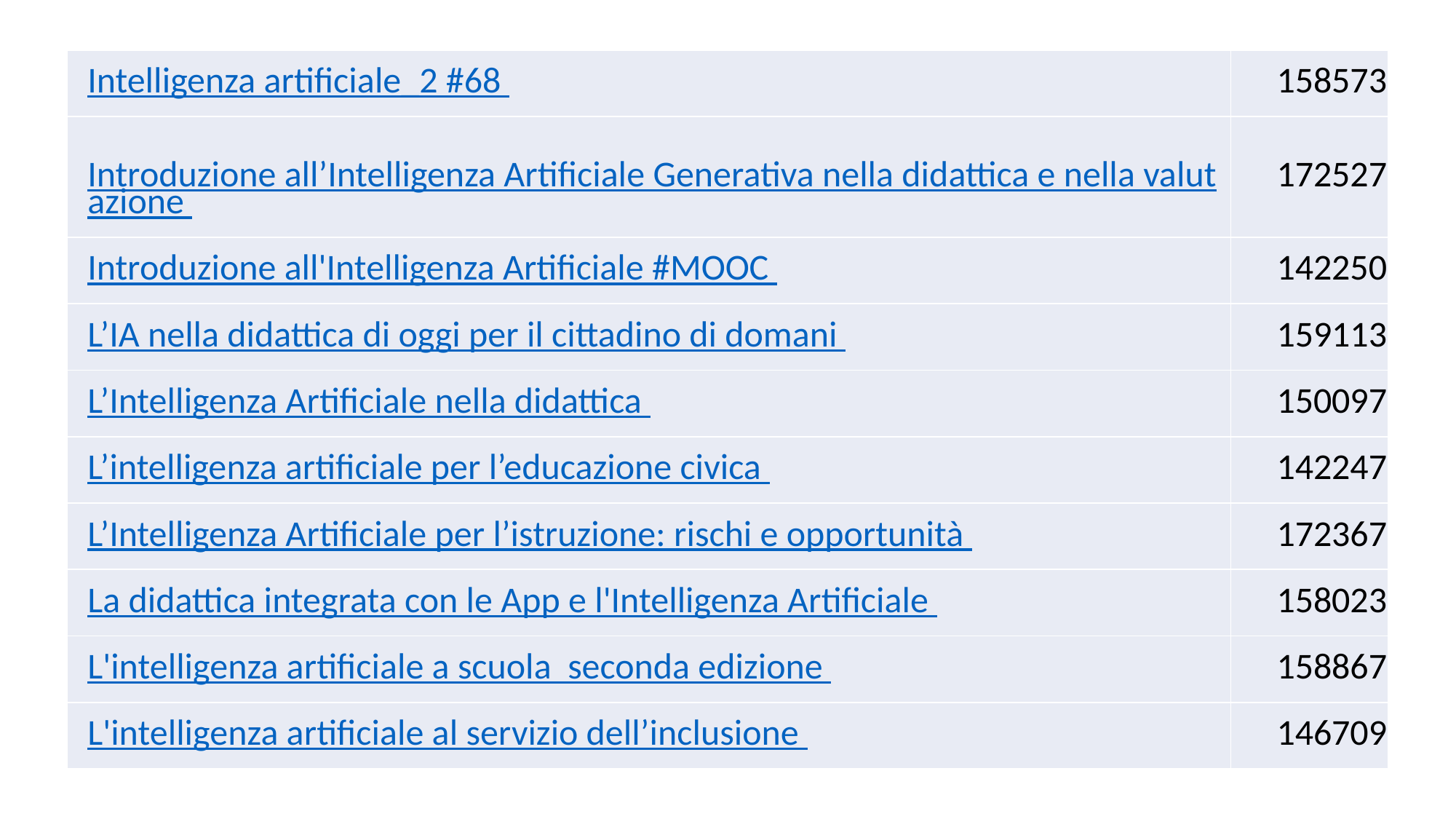

| Intelligenza artificiale\_2 #68 | 158573 |
| --- | --- |
| Introduzione all’Intelligenza Artificiale Generativa nella didattica e nella valutazione | 172527 |
| Introduzione all'Intelligenza Artificiale #MOOC | 142250 |
| L’IA nella didattica di oggi per il cittadino di domani | 159113 |
| L’Intelligenza Artificiale nella didattica | 150097 |
| L’intelligenza artificiale per l’educazione civica | 142247 |
| L’Intelligenza Artificiale per l’istruzione: rischi e opportunità | 172367 |
| La didattica integrata con le App e l'Intelligenza Artificiale | 158023 |
| L'intelligenza artificiale a scuola seconda edizione | 158867 |
| L'intelligenza artificiale al servizio dell’inclusione | 146709 |